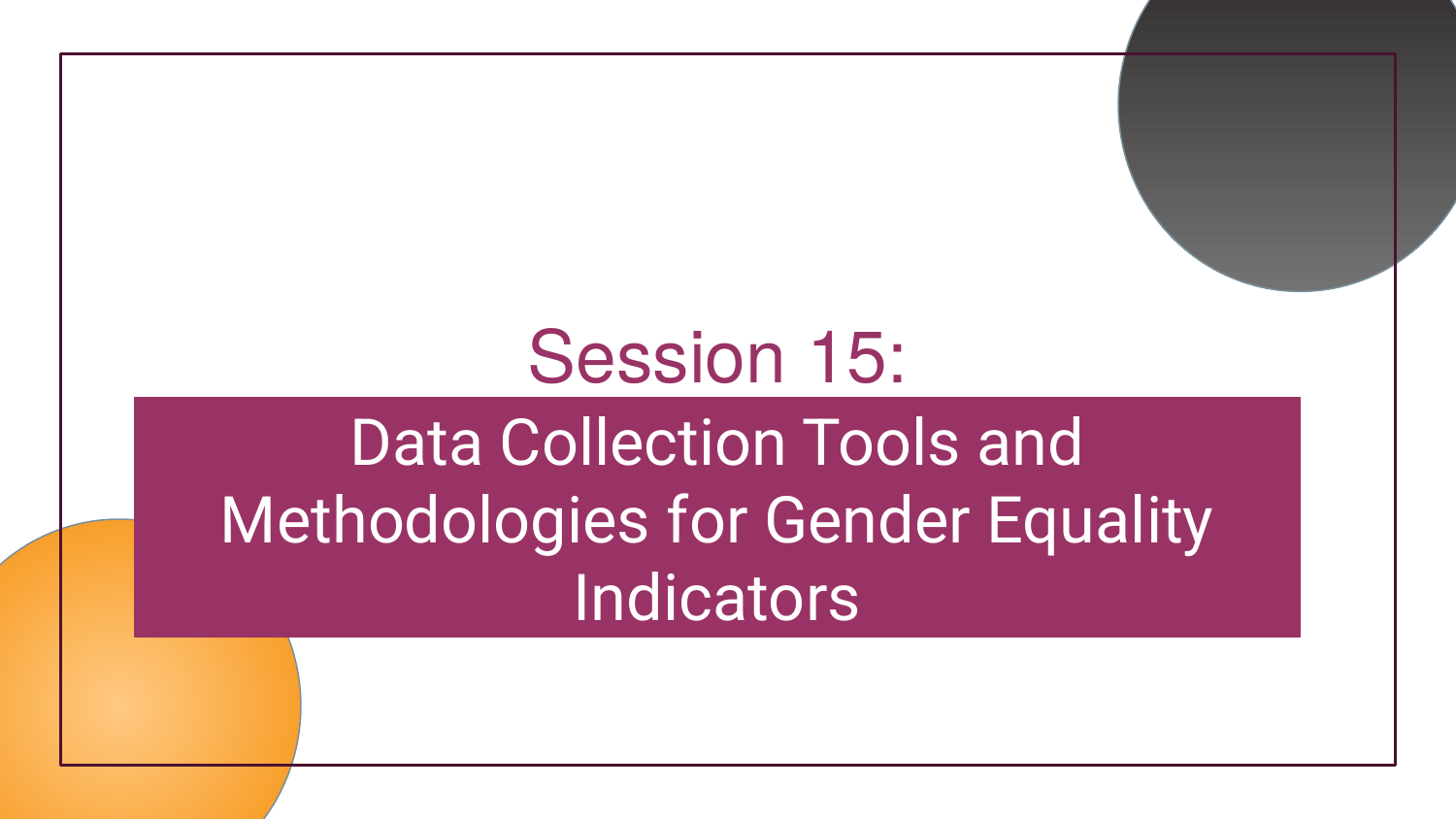

# Session 15:

Data Collection Tools and Methodologies for Gender Equality Indicators